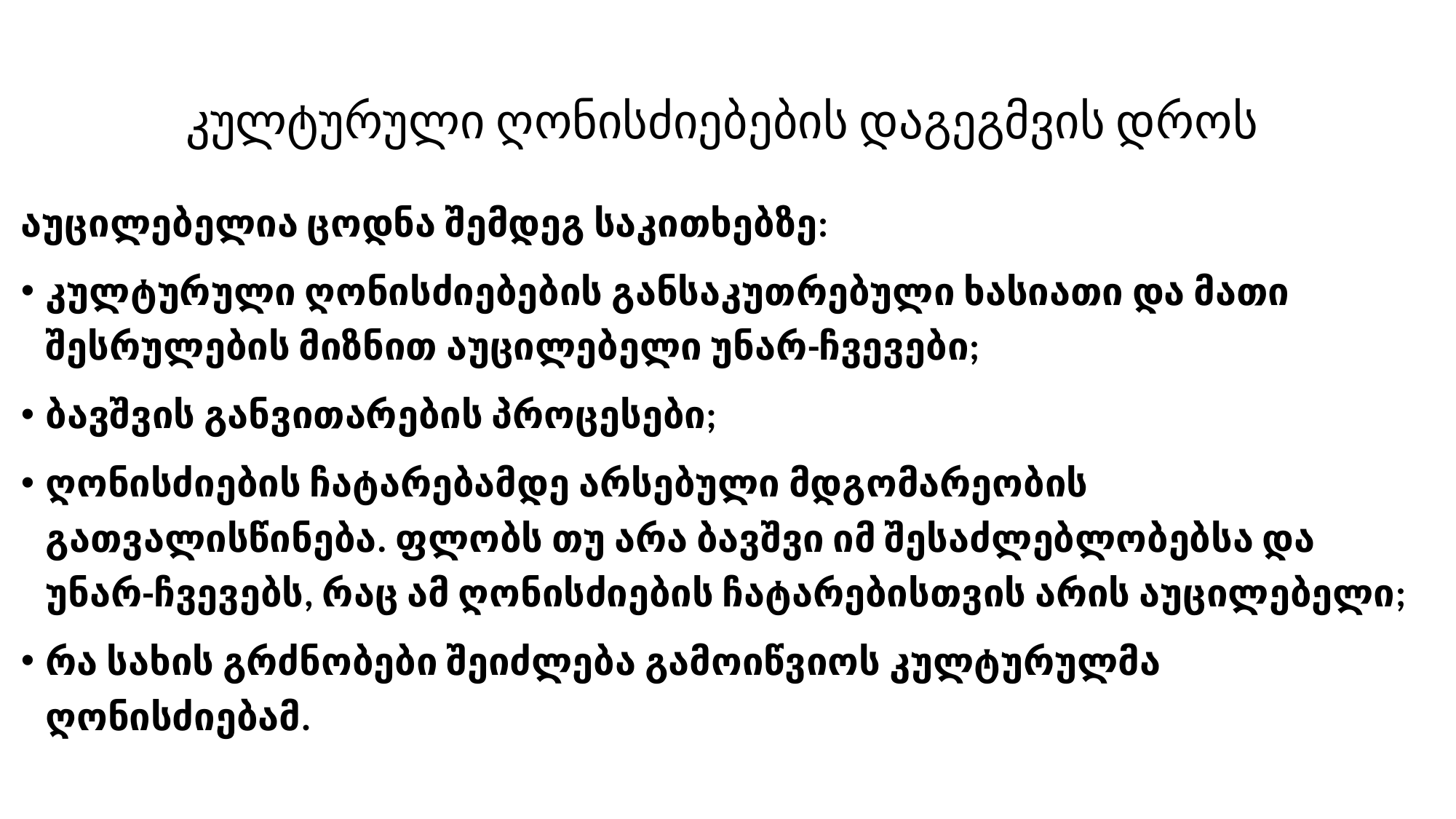

# კულტურული ღონისძიებების დაგეგმვის დროს
აუცილებელია ცოდნა შემდეგ საკითხებზე:
კულტურული ღონისძიებების განსაკუთრებული ხასიათი და მათი შესრულების მიზნით აუცილებელი უნარ-ჩვევები;
ბავშვის განვითარების პროცესები;
ღონისძიების ჩატარებამდე არსებული მდგომარეობის გათვალისწინება. ფლობს თუ არა ბავშვი იმ შესაძლებლობებსა და უნარ-ჩვევებს, რაც ამ ღონისძიების ჩატარებისთვის არის აუცილებელი;
რა სახის გრძნობები შეიძლება გამოიწვიოს კულტურულმა ღონისძიებამ.